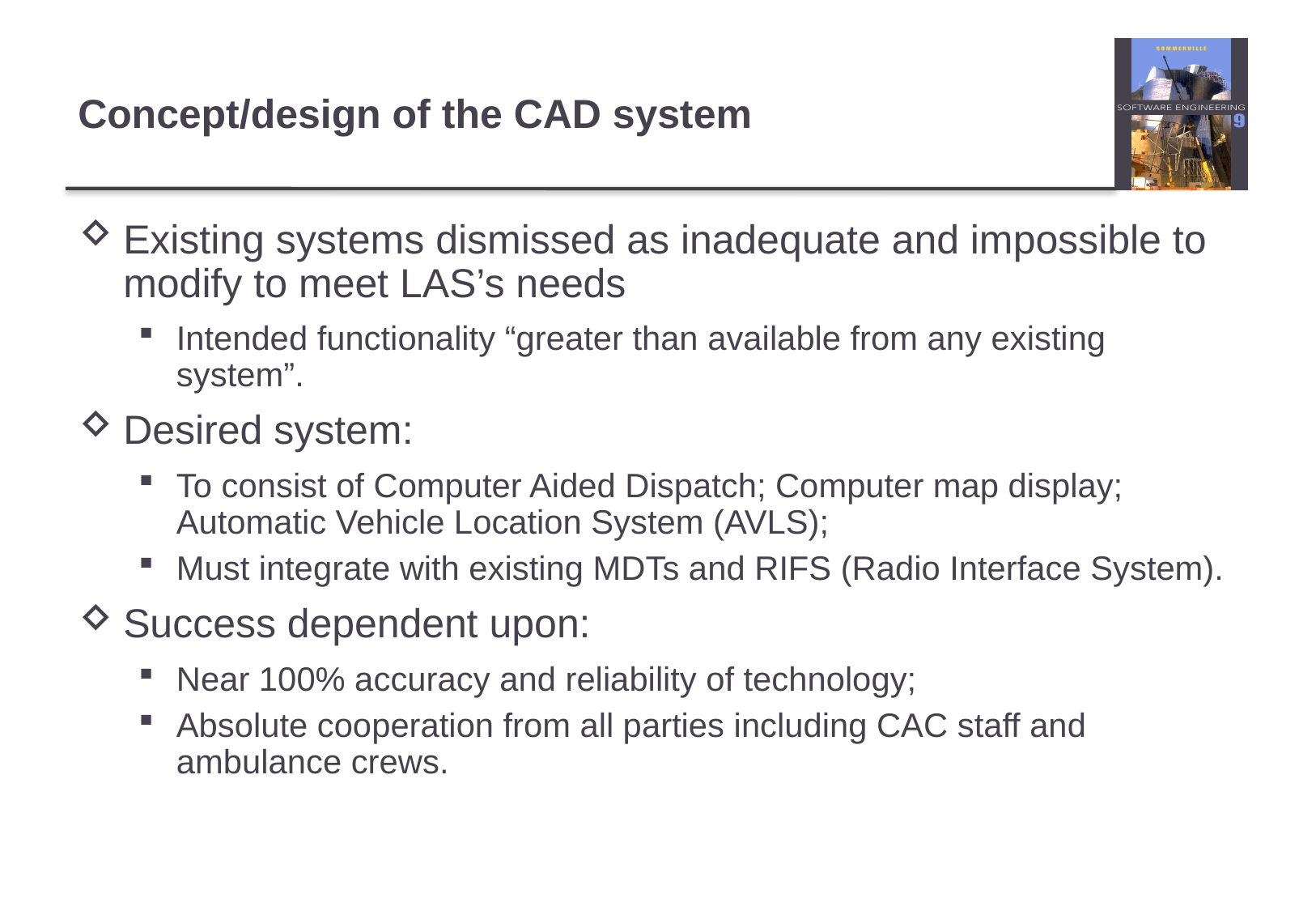

# Concept/design of the CAD system
Existing systems dismissed as inadequate and impossible to modify to meet LAS’s needs
Intended functionality “greater than available from any existing system”.
Desired system:
To consist of Computer Aided Dispatch; Computer map display; Automatic Vehicle Location System (AVLS);
Must integrate with existing MDTs and RIFS (Radio Interface System).
Success dependent upon:
Near 100% accuracy and reliability of technology;
Absolute cooperation from all parties including CAC staff and ambulance crews.